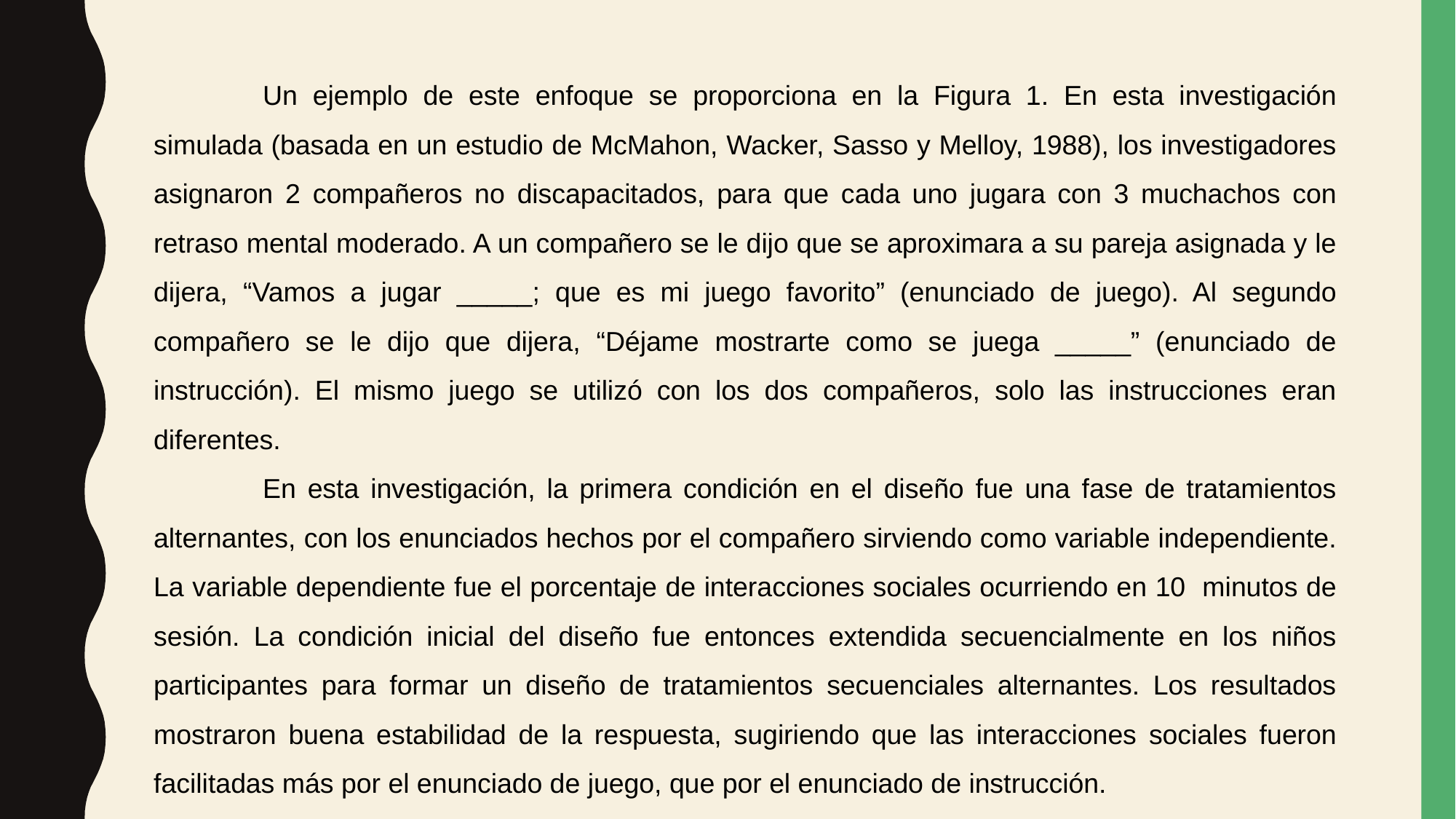

Un ejemplo de este enfoque se proporciona en la Figura 1. En esta investigación simulada (basada en un estudio de McMahon, Wacker, Sasso y Melloy, 1988), los investigadores asignaron 2 compañeros no discapacitados, para que cada uno jugara con 3 muchachos con retraso mental moderado. A un compañero se le dijo que se aproximara a su pareja asignada y le dijera, “Vamos a jugar _____; que es mi juego favorito” (enunciado de juego). Al segundo compañero se le dijo que dijera, “Déjame mostrarte como se juega _____” (enunciado de instrucción). El mismo juego se utilizó con los dos compañeros, solo las instrucciones eran diferentes.
	En esta investigación, la primera condición en el diseño fue una fase de tratamientos alternantes, con los enunciados hechos por el compañero sirviendo como variable independiente. La variable dependiente fue el porcentaje de interacciones sociales ocurriendo en 10  minutos de sesión. La condición inicial del diseño fue entonces extendida secuencialmente en los niños participantes para formar un diseño de tratamientos secuenciales alternantes. Los resultados mostraron buena estabilidad de la respuesta, sugiriendo que las interacciones sociales fueron facilitadas más por el enunciado de juego, que por el enunciado de instrucción.